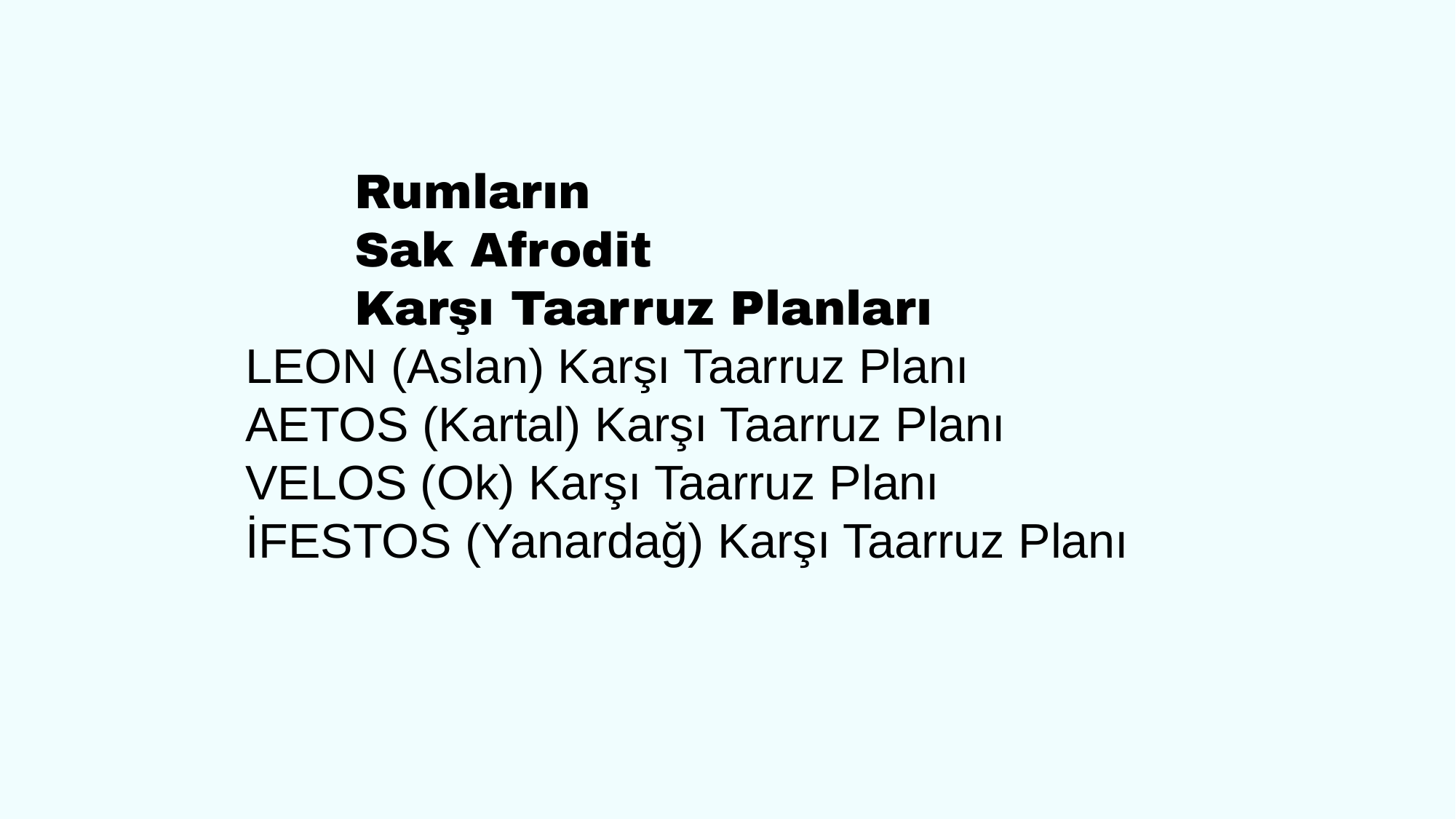

Rumların
Sak Afrodit
Karşı Taarruz Planları
LEON (Aslan) Karşı Taarruz Planı
AETOS (Kartal) Karşı Taarruz Planı
VELOS (Ok) Karşı Taarruz Planı
İFESTOS (Yanardağ) Karşı Taarruz Planı